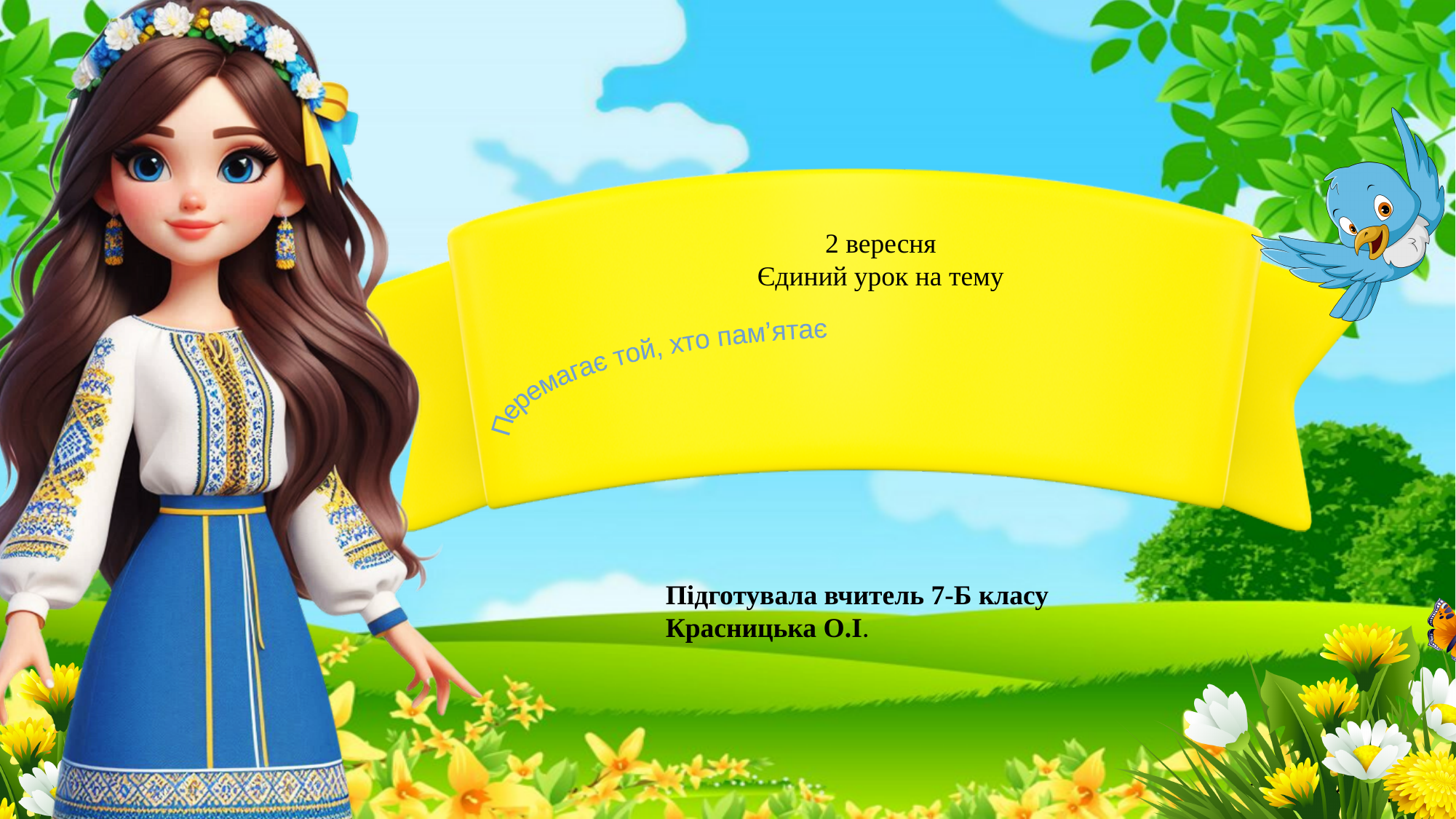

2 вересня
Єдиний урок на тему

Перемагає той, хто пам’ятає
Підготувала вчитель 7-Б класу
Красницька О.І.

Ольга Худзій